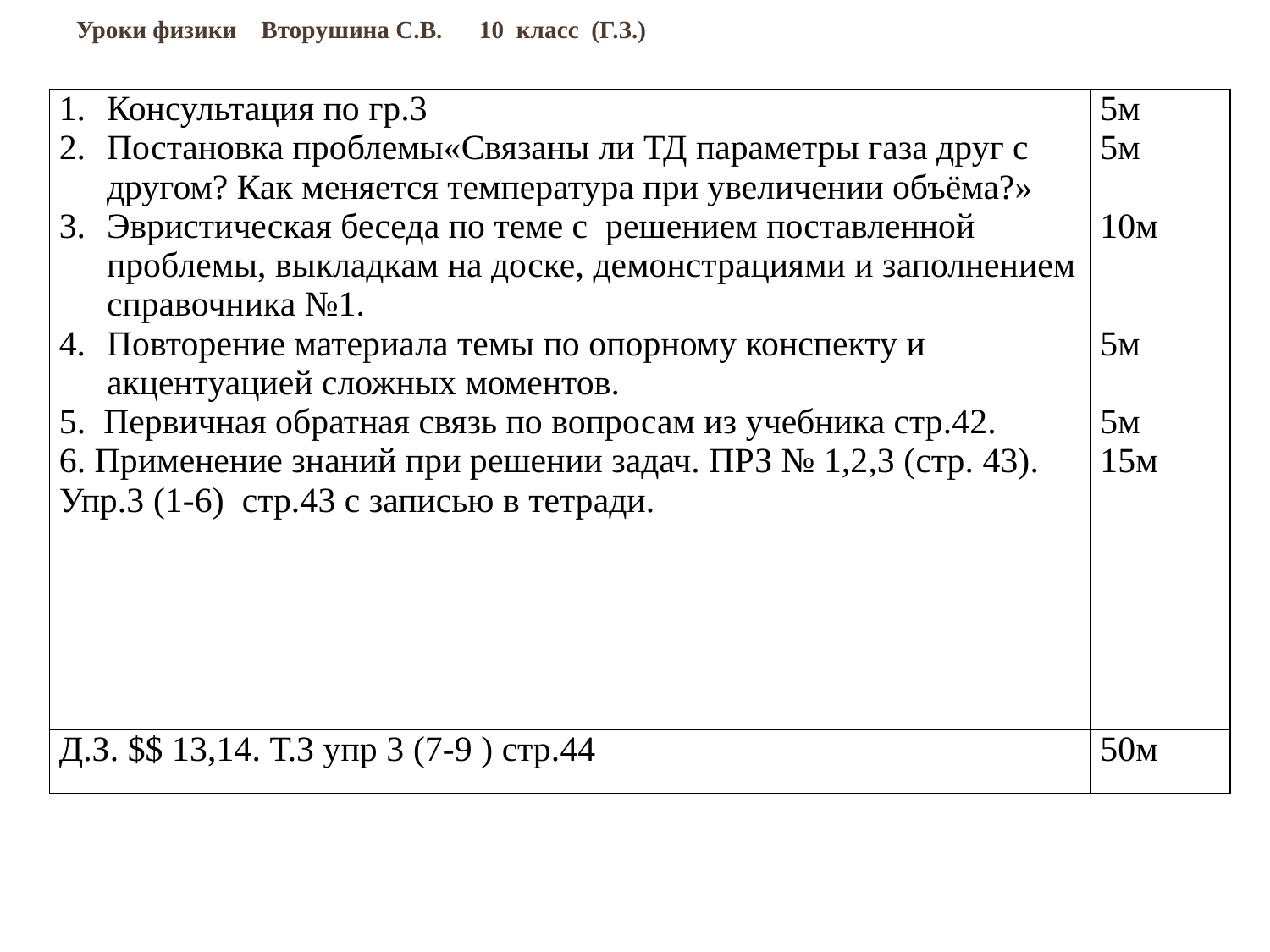

# Уроки физики    Вторушина С.В.      10  класс  (Г.З.)
| Консультация по гр.3 Постановка проблемы«Связаны ли ТД параметры газа друг с другом? Как меняется температура при увеличении объёма?» Эвристическая беседа по теме с решением поставленной проблемы, выкладкам на доске, демонстрациями и заполнением справочника №1. Повторение материала темы по опорному конспекту и акцентуацией сложных моментов. 5. Первичная обратная связь по вопросам из учебника стр.42. 6. Применение знаний при решении задач. ПРЗ № 1,2,3 (стр. 43). Упр.3 (1-6) стр.43 с записью в тетради. | 5м 5м 10м 5м 5м 15м |
| --- | --- |
| Д.З. $$ 13,14. Т.3 упр 3 (7-9 ) стр.44 | 50м |